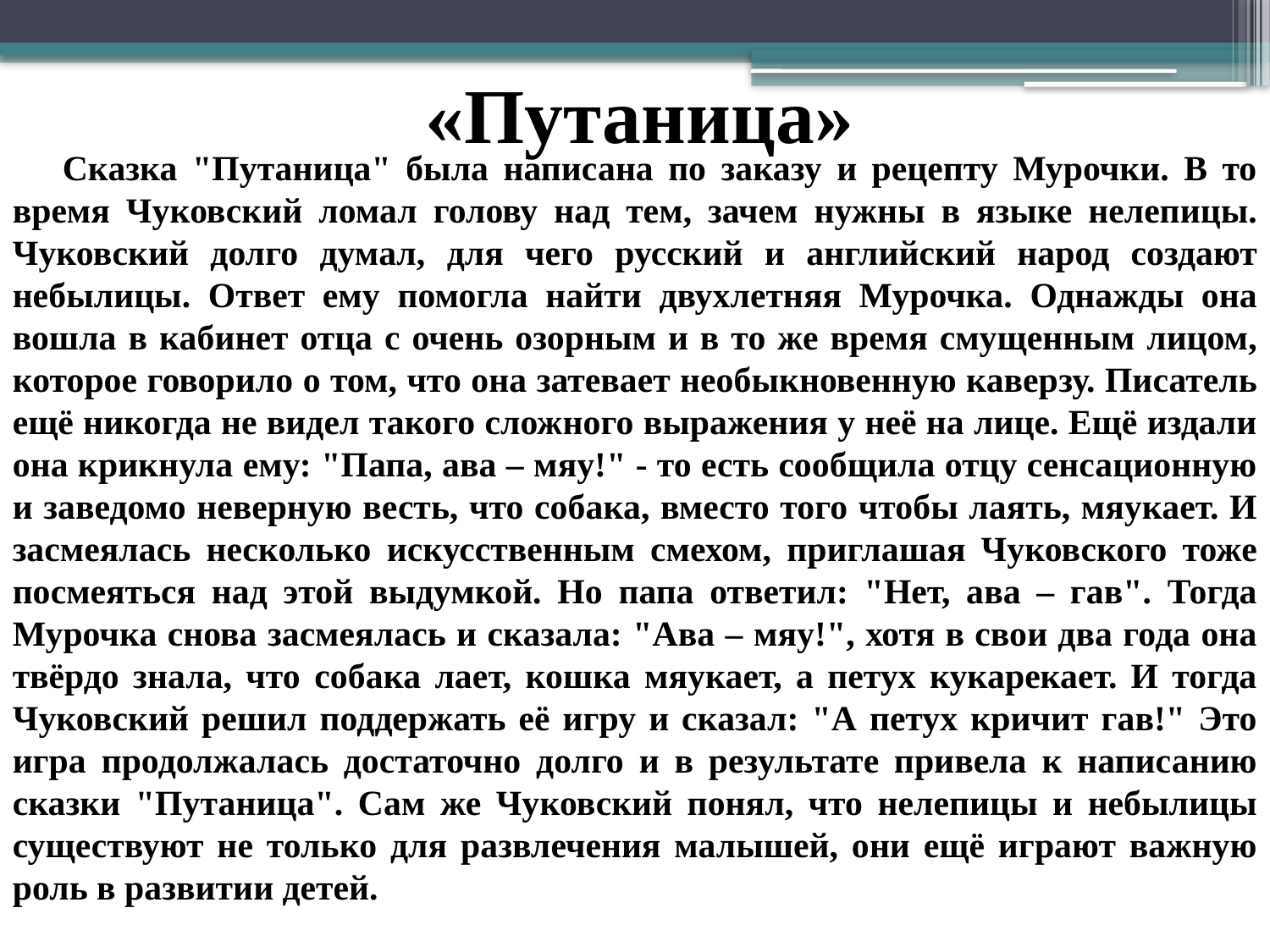

«Путаница»
Сказка "Путаница" была написана по заказу и рецепту Мурочки. В то время Чуковский ломал голову над тем, зачем нужны в языке нелепицы. Чуковский долго думал, для чего русский и английский народ создают небылицы. Ответ ему помогла найти двухлетняя Мурочка. Однажды она вошла в кабинет отца с очень озорным и в то же время смущенным лицом, которое говорило о том, что она затевает необыкновенную каверзу. Писатель ещё никогда не видел такого сложного выражения у неё на лице. Ещё издали она крикнула ему: "Папа, ава – мяу!" - то есть сообщила отцу сенсационную и заведомо неверную весть, что собака, вместо того чтобы лаять, мяукает. И засмеялась несколько искусственным смехом, приглашая Чуковского тоже посмеяться над этой выдумкой. Но папа ответил: "Нет, ава – гав". Тогда Мурочка снова засмеялась и сказала: "Ава – мяу!", хотя в свои два года она твёрдо знала, что собака лает, кошка мяукает, а петух кукарекает. И тогда Чуковский решил поддержать её игру и сказал: "А петух кричит гав!" Это игра продолжалась достаточно долго и в результате привела к написанию сказки "Путаница". Сам же Чуковский понял, что нелепицы и небылицы существуют не только для развлечения малышей, они ещё играют важную роль в развитии детей.